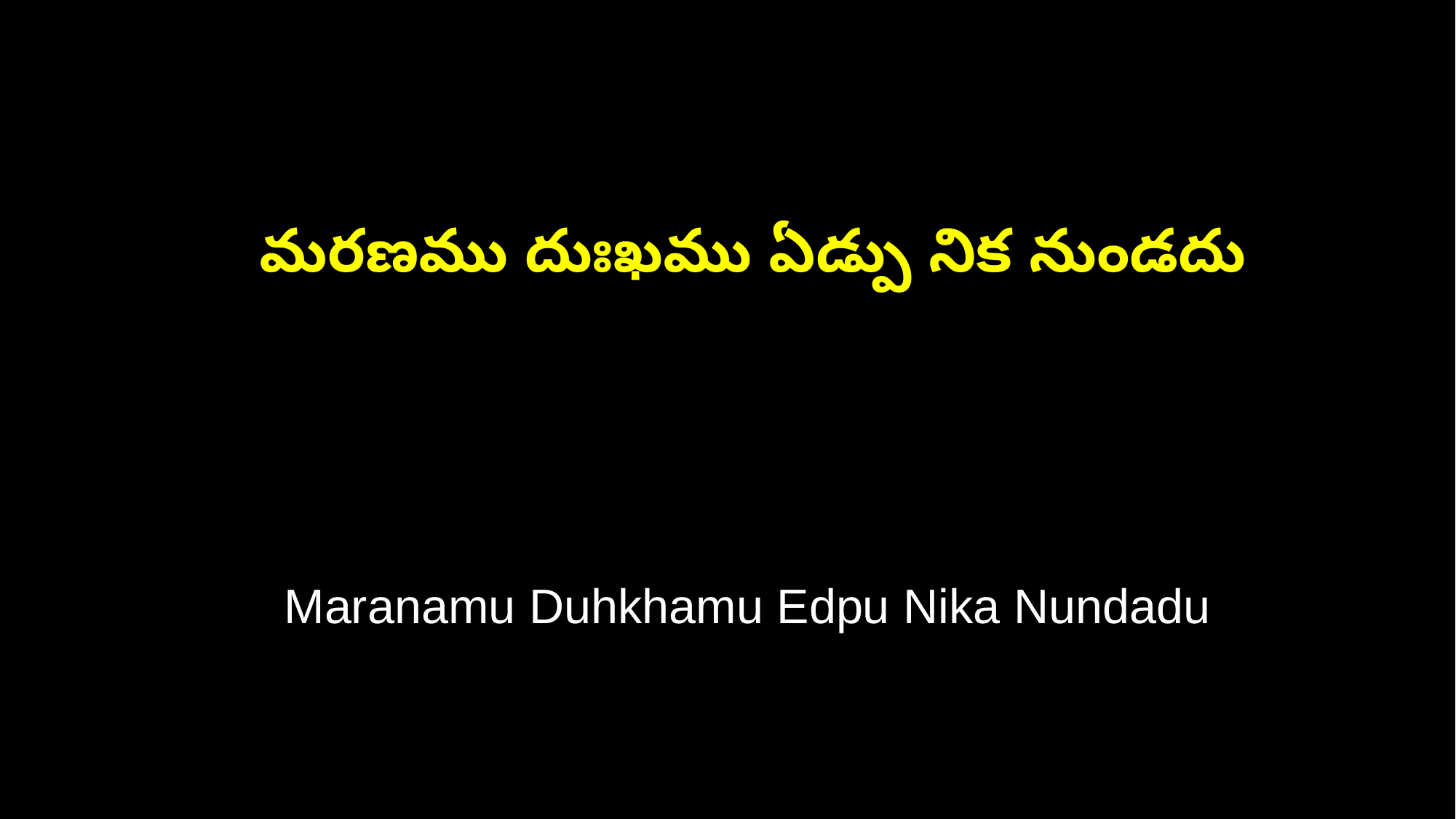

మరణము దుఃఖము ఏడ్పు నిక నుండదు
   Maranamu Duhkhamu Edpu Nika Nundadu